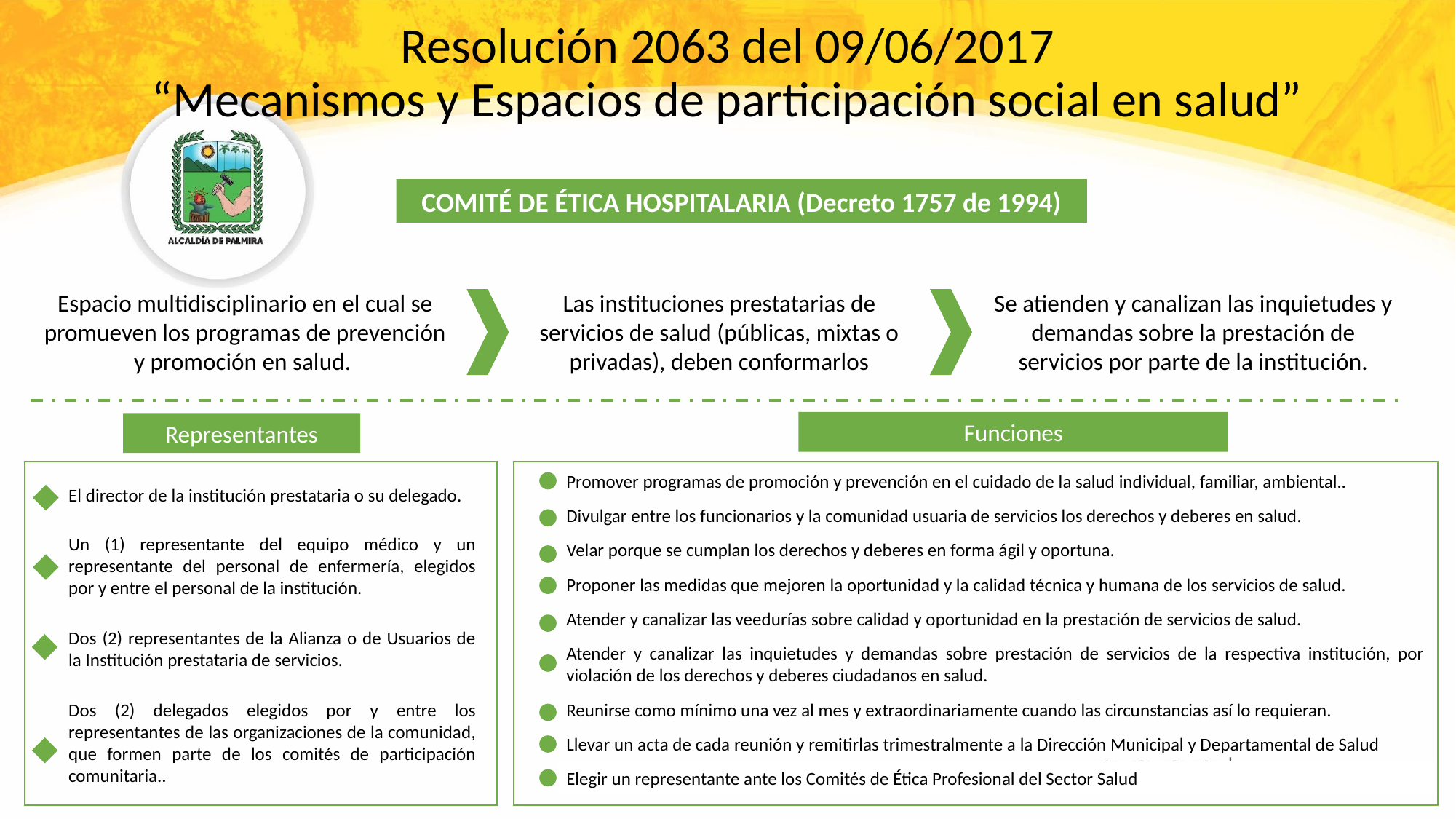

# Resolución 2063 del 09/06/2017 “Mecanismos y Espacios de participación social en salud”
COMITÉ DE ÉTICA HOSPITALARIA (Decreto 1757 de 1994)
Espacio multidisciplinario en el cual se promueven los programas de prevención y promoción en salud.
Las instituciones prestatarias de servicios de salud (públicas, mixtas o privadas), deben conformarlos
Se atienden y canalizan las inquietudes y demandas sobre la prestación de servicios por parte de la institución.

Funciones
Representantes

Promover programas de promoción y prevención en el cuidado de la salud individual, familiar, ambiental..

El director de la institución prestataria o su delegado.

Divulgar entre los funcionarios y la comunidad usuaria de servicios los derechos y deberes en salud.

Un (1) representante del equipo médico y un representante del personal de enfermería, elegidos por y entre el personal de la institución.
Velar porque se cumplan los derechos y deberes en forma ágil y oportuna.

Proponer las medidas que mejoren la oportunidad y la calidad técnica y humana de los servicios de salud.

Atender y canalizar las veedurías sobre calidad y oportunidad en la prestación de servicios de salud.

Dos (2) representantes de la Alianza o de Usuarios de la Institución prestataria de servicios.

Atender y canalizar las inquietudes y demandas sobre prestación de servicios de la respectiva institución, por violación de los derechos y deberes ciudadanos en salud.

Reunirse como mínimo una vez al mes y extraordinariamente cuando las circunstancias así lo requieran.
Dos (2) delegados elegidos por y entre los representantes de las organizaciones de la comunidad, que formen parte de los comités de participación comunitaria..

Llevar un acta de cada reunión y remitirlas trimestralmente a la Dirección Municipal y Departamental de Salud

Elegir un representante ante los Comités de Ética Profesional del Sector Salud